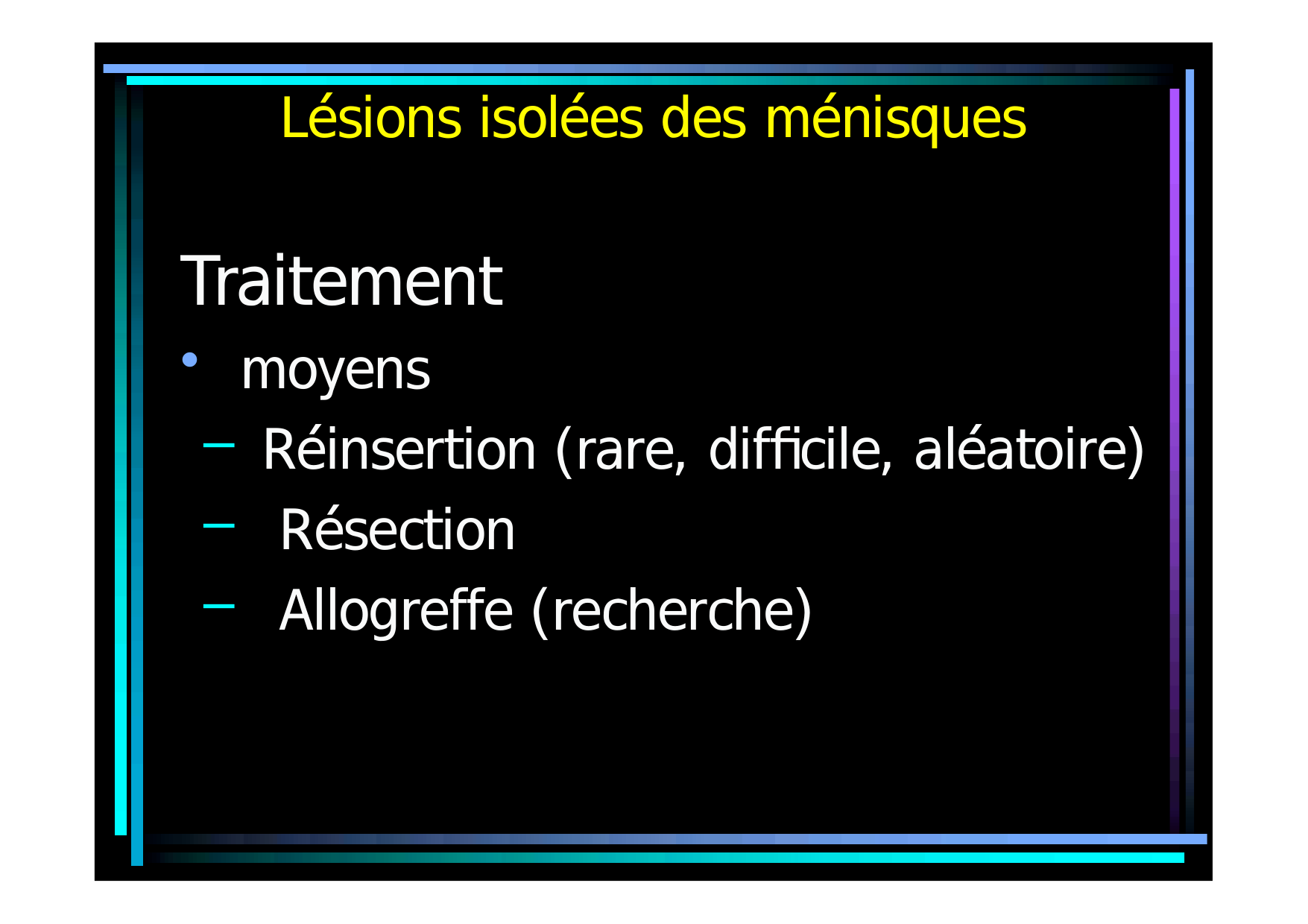

# Lésions isolées des ménisques
Traitement
moyens
Réinsertion (rare, difficile, aléatoire)
Résection
Allogreffe (recherche)